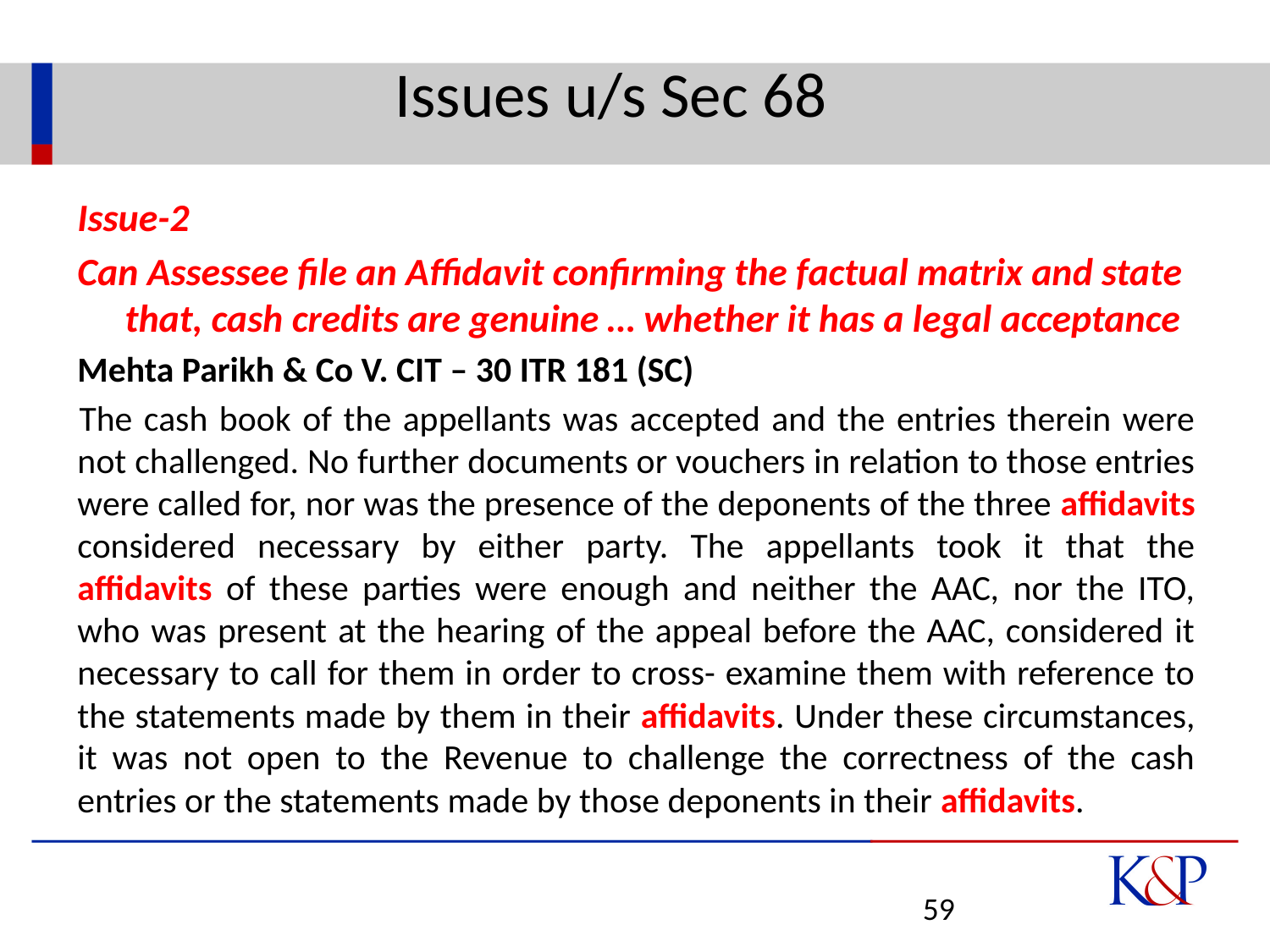

# Issues u/s Sec 68
Issue-2
Can Assessee file an Affidavit confirming the factual matrix and state that, cash credits are genuine … whether it has a legal acceptance
Mehta Parikh & Co V. CIT – 30 ITR 181 (SC)
The cash book of the appellants was accepted and the entries therein were not challenged. No further documents or vouchers in relation to those entries were called for, nor was the presence of the deponents of the three affidavits considered necessary by either party. The appellants took it that the affidavits of these parties were enough and neither the AAC, nor the ITO, who was present at the hearing of the appeal before the AAC, considered it necessary to call for them in order to cross- examine them with reference to the statements made by them in their affidavits. Under these circumstances, it was not open to the Revenue to challenge the correctness of the cash entries or the statements made by those deponents in their affidavits.

59